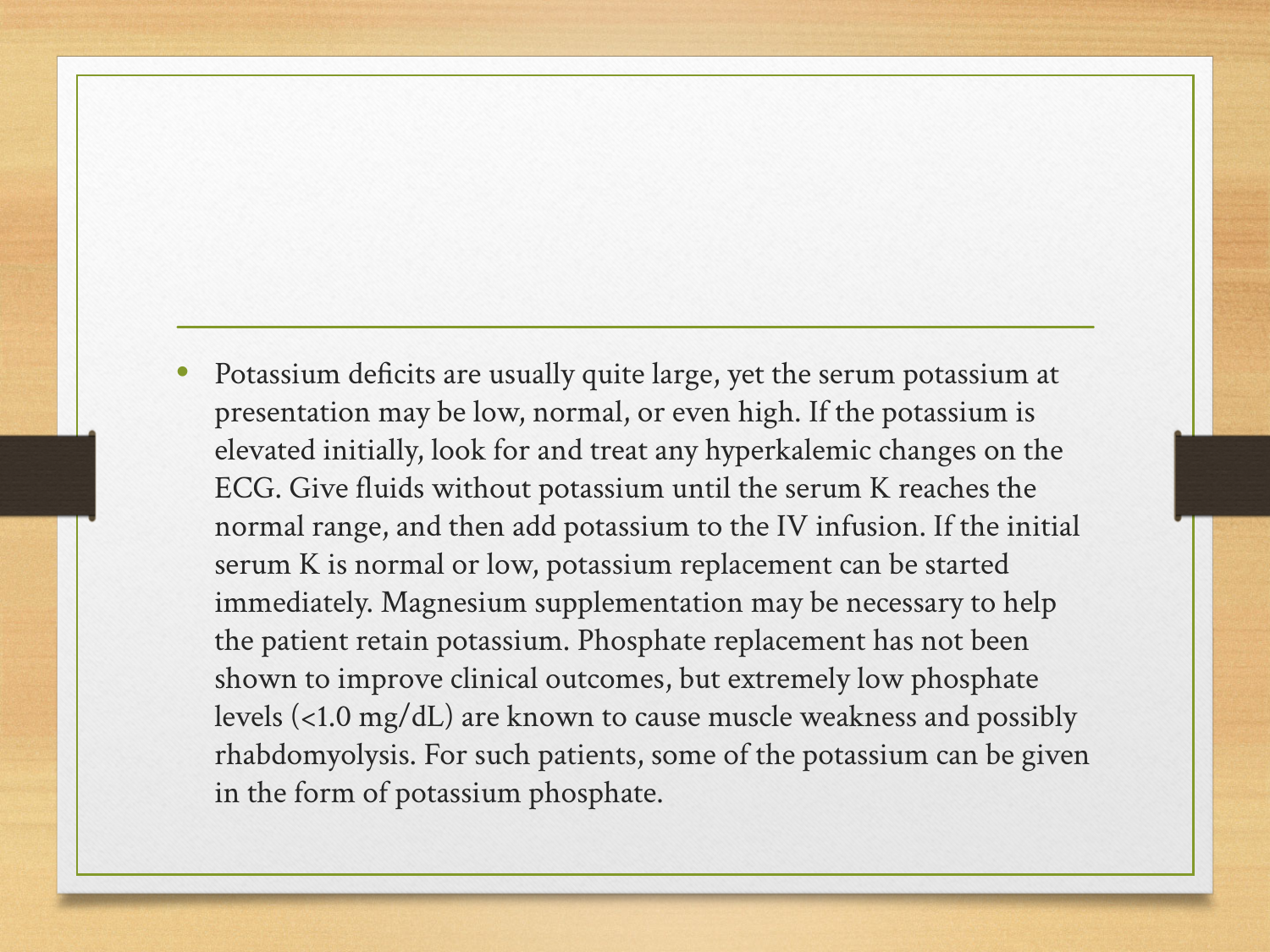

#
Potassium deficits are usually quite large, yet the serum potassium at presentation may be low, normal, or even high. If the potassium is elevated initially, look for and treat any hyperkalemic changes on the ECG. Give fluids without potassium until the serum K reaches the normal range, and then add potassium to the IV infusion. If the initial serum K is normal or low, potassium replacement can be started immediately. Magnesium supplementation may be necessary to help the patient retain potassium. Phosphate replacement has not been shown to improve clinical outcomes, but extremely low phosphate levels (<1.0 mg/dL) are known to cause muscle weakness and possibly rhabdomyolysis. For such patients, some of the potassium can be given in the form of potassium phosphate.